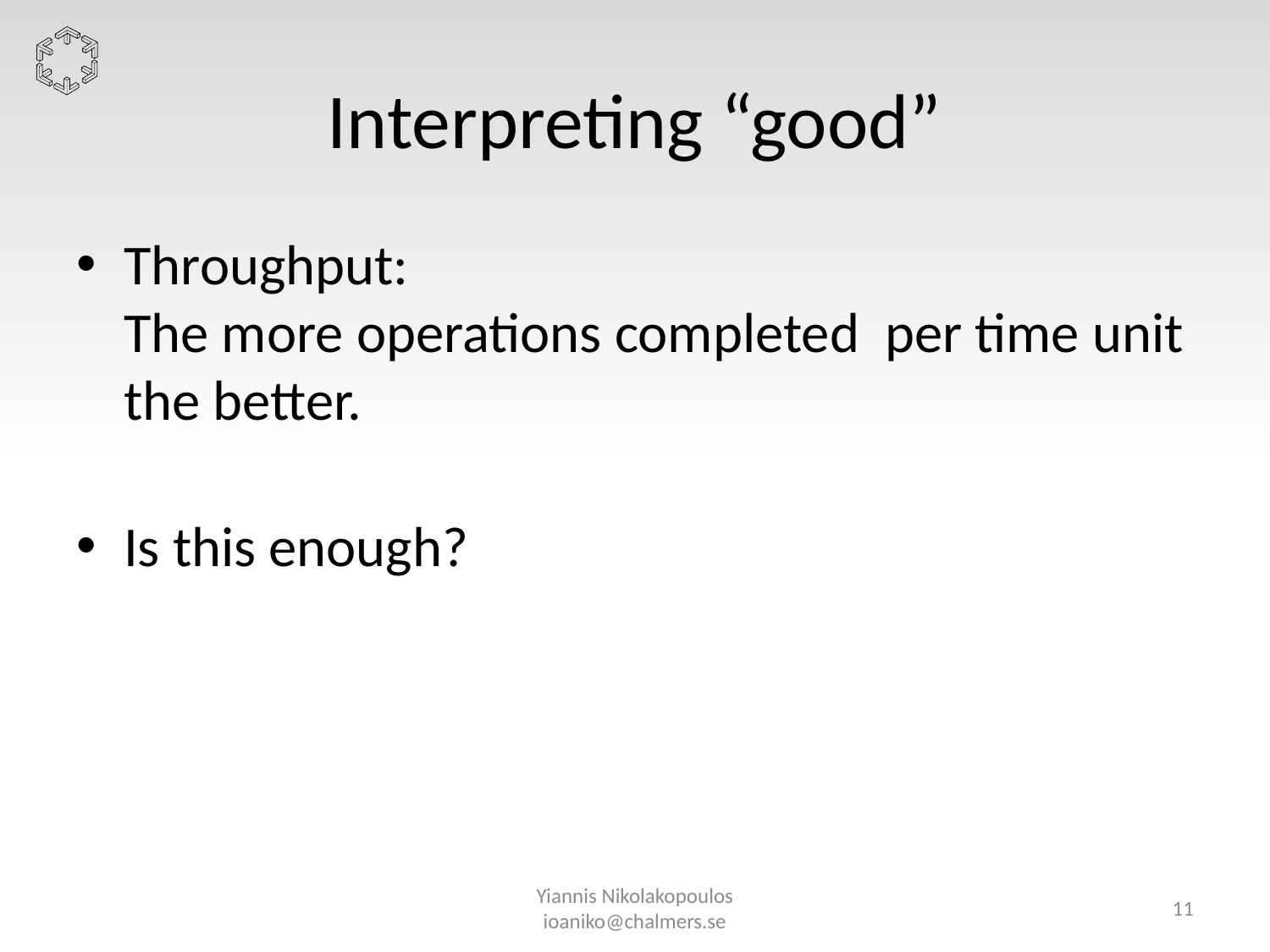

# Interpreting “good”
Throughput:
The more operations completed  per time unit the better.
Is this enough?
Yiannis Nikolakopoulos
ioaniko@chalmers.se
11